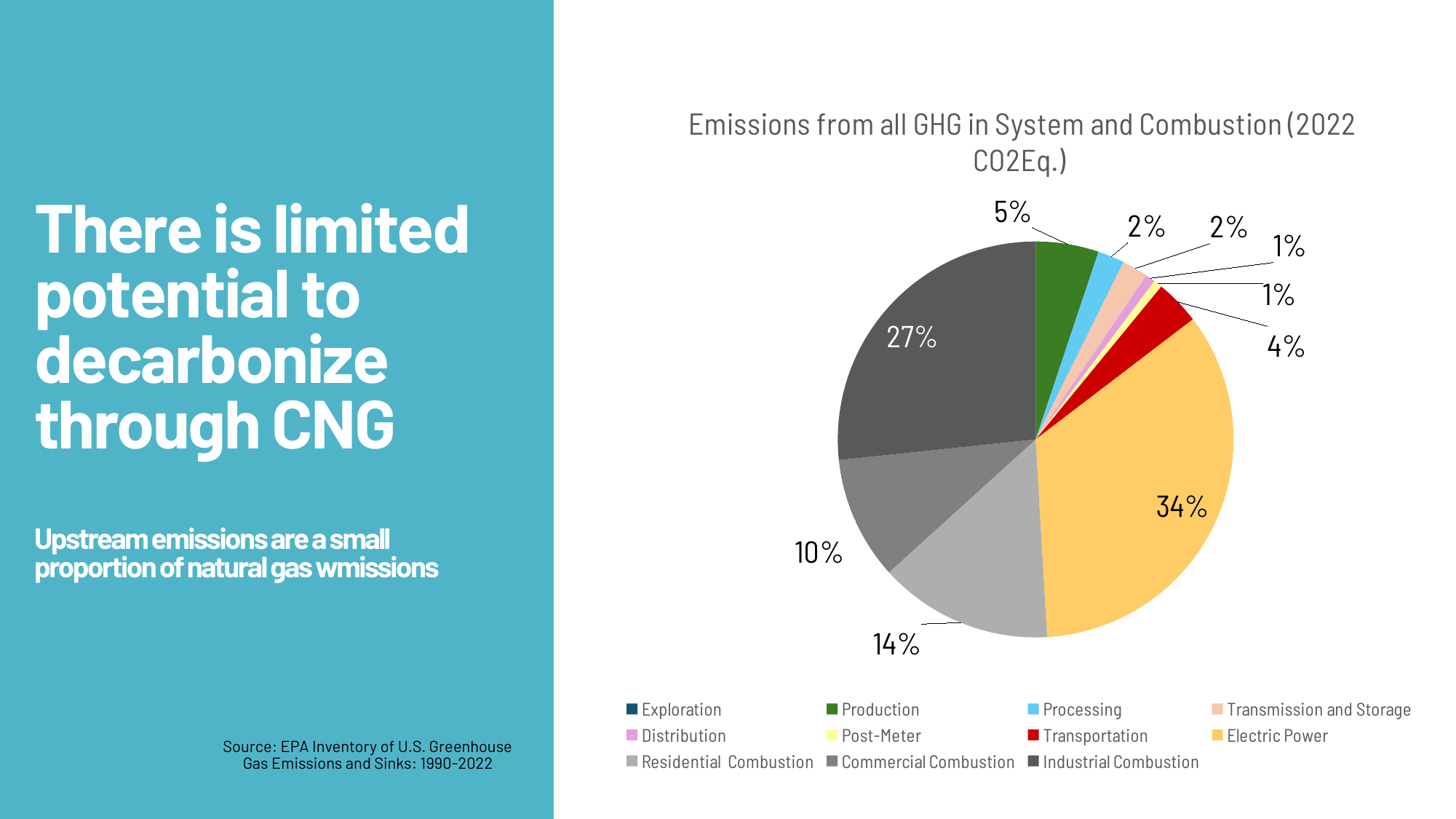

[unsupported chart]

# There is limited potential to decarbonize through CNG Upstream emissions are a small proportion of natural gas wmissions
Source: EPA Inventory of U.S. Greenhouse Gas Emissions and Sinks: 1990-2022